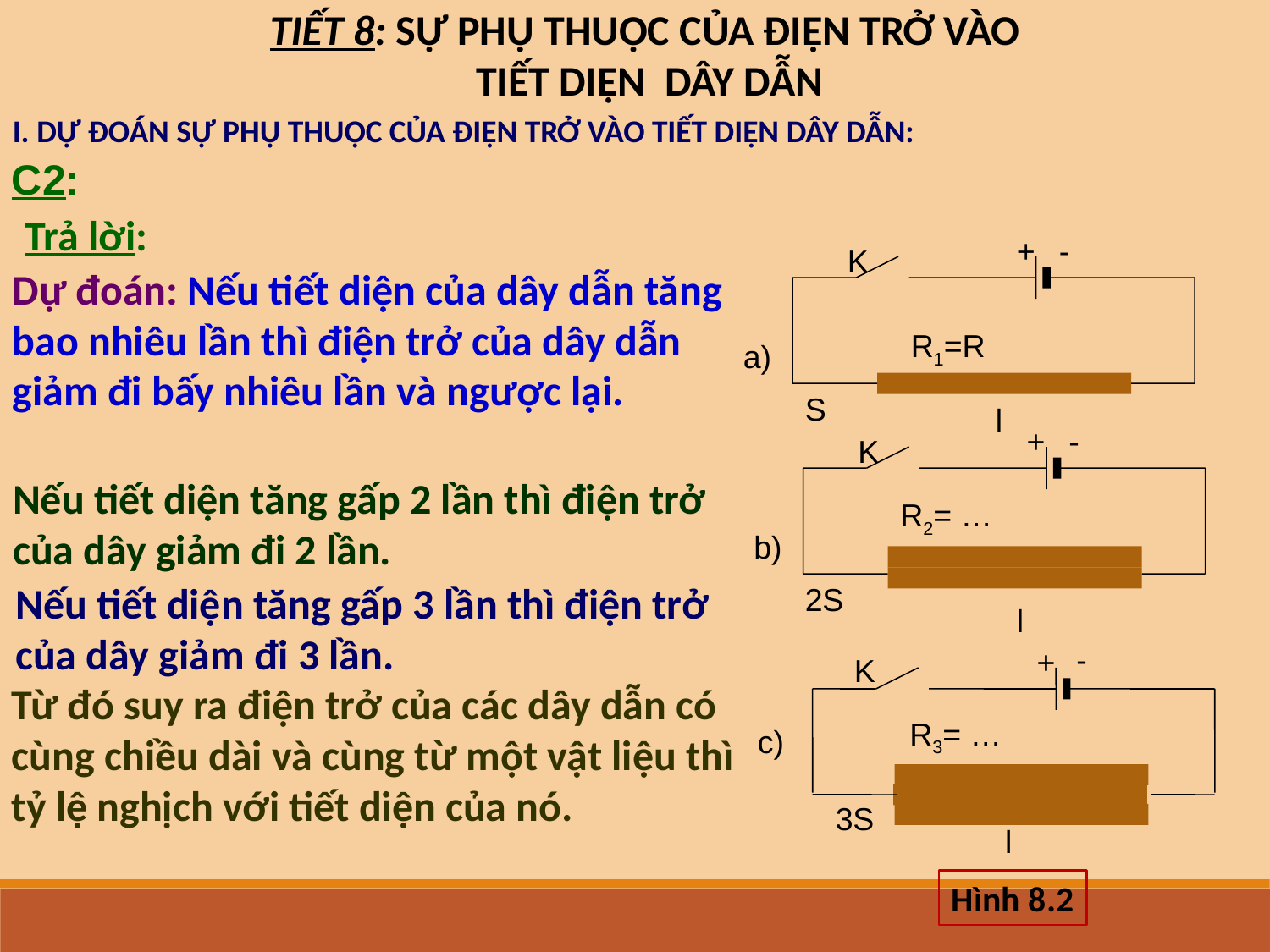

TIẾT 8: SỰ PHỤ THUỘC CỦA ĐIỆN TRỞ VÀO
 TIẾT DIỆN  DÂY DẪN
I. DỰ ĐOÁN SỰ PHỤ THUỘC CỦA ĐIỆN TRỞ VÀO TIẾT DIỆN DÂY DẪN:
C2:
Trả lời:
+
-
K

R1=R
a)

l
S
+
-

R2= …
b)

2S

l
K
Dự đoán: Nếu tiết diện của dây dẫn tăng bao nhiêu lần thì điện trở của dây dẫn giảm đi bấy nhiêu lần và ngược lại.
Nếu tiết diện tăng gấp 2 lần thì điện trở của dây giảm đi 2 lần.
Nếu tiết diện tăng gấp 3 lần thì điện trở của dây giảm đi 3 lần.
-
+
K

R3= …
c)

3S

l
Từ đó suy ra điện trở của các dây dẫn có cùng chiều dài và cùng từ một vật liệu thì tỷ lệ nghịch với tiết diện của nó.
Hình 8.2